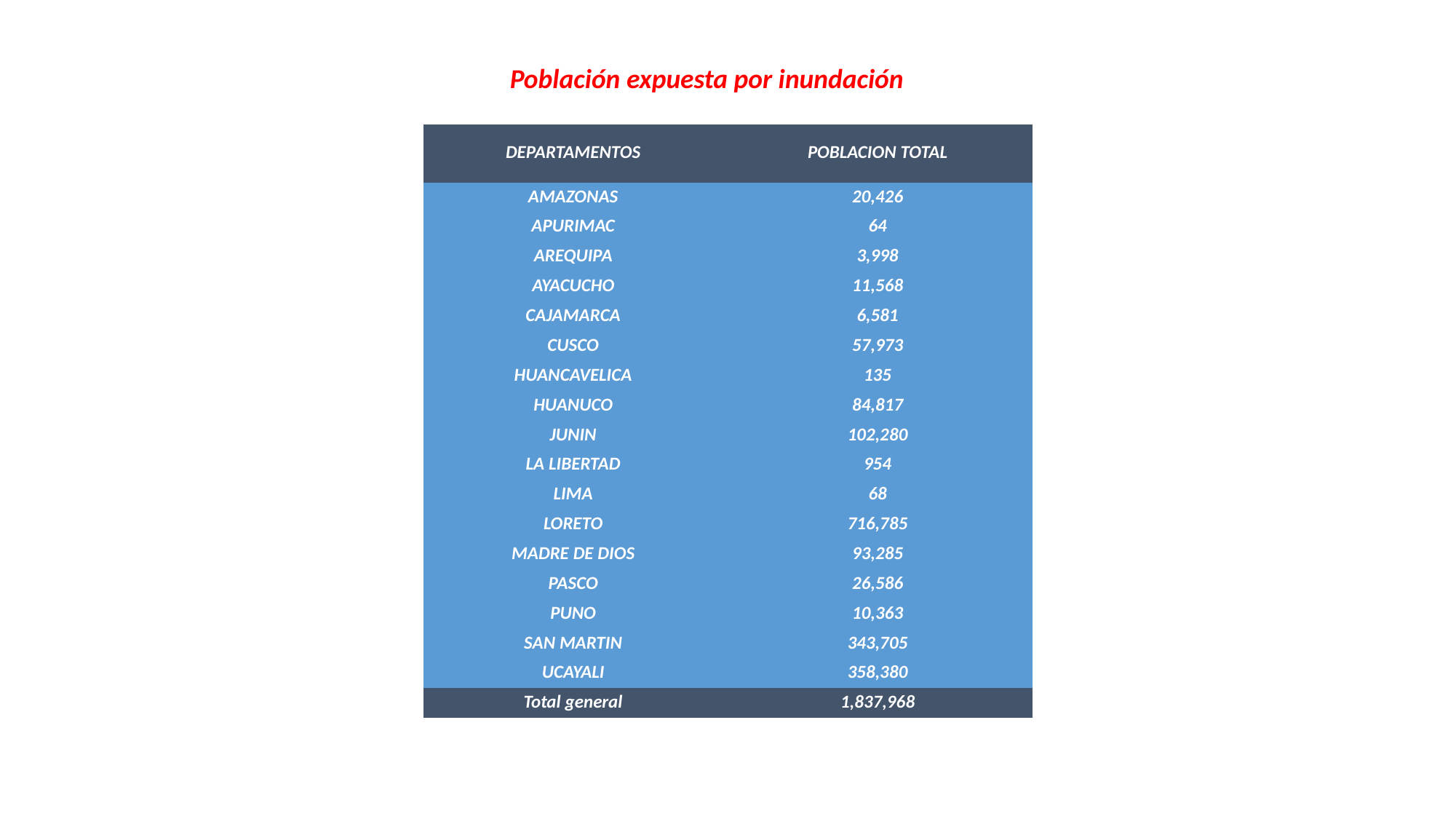

Población expuesta por inundación
| DEPARTAMENTOS | POBLACION TOTAL |
| --- | --- |
| AMAZONAS | 20,426 |
| APURIMAC | 64 |
| AREQUIPA | 3,998 |
| AYACUCHO | 11,568 |
| CAJAMARCA | 6,581 |
| CUSCO | 57,973 |
| HUANCAVELICA | 135 |
| HUANUCO | 84,817 |
| JUNIN | 102,280 |
| LA LIBERTAD | 954 |
| LIMA | 68 |
| LORETO | 716,785 |
| MADRE DE DIOS | 93,285 |
| PASCO | 26,586 |
| PUNO | 10,363 |
| SAN MARTIN | 343,705 |
| UCAYALI | 358,380 |
| Total general | 1,837,968 |